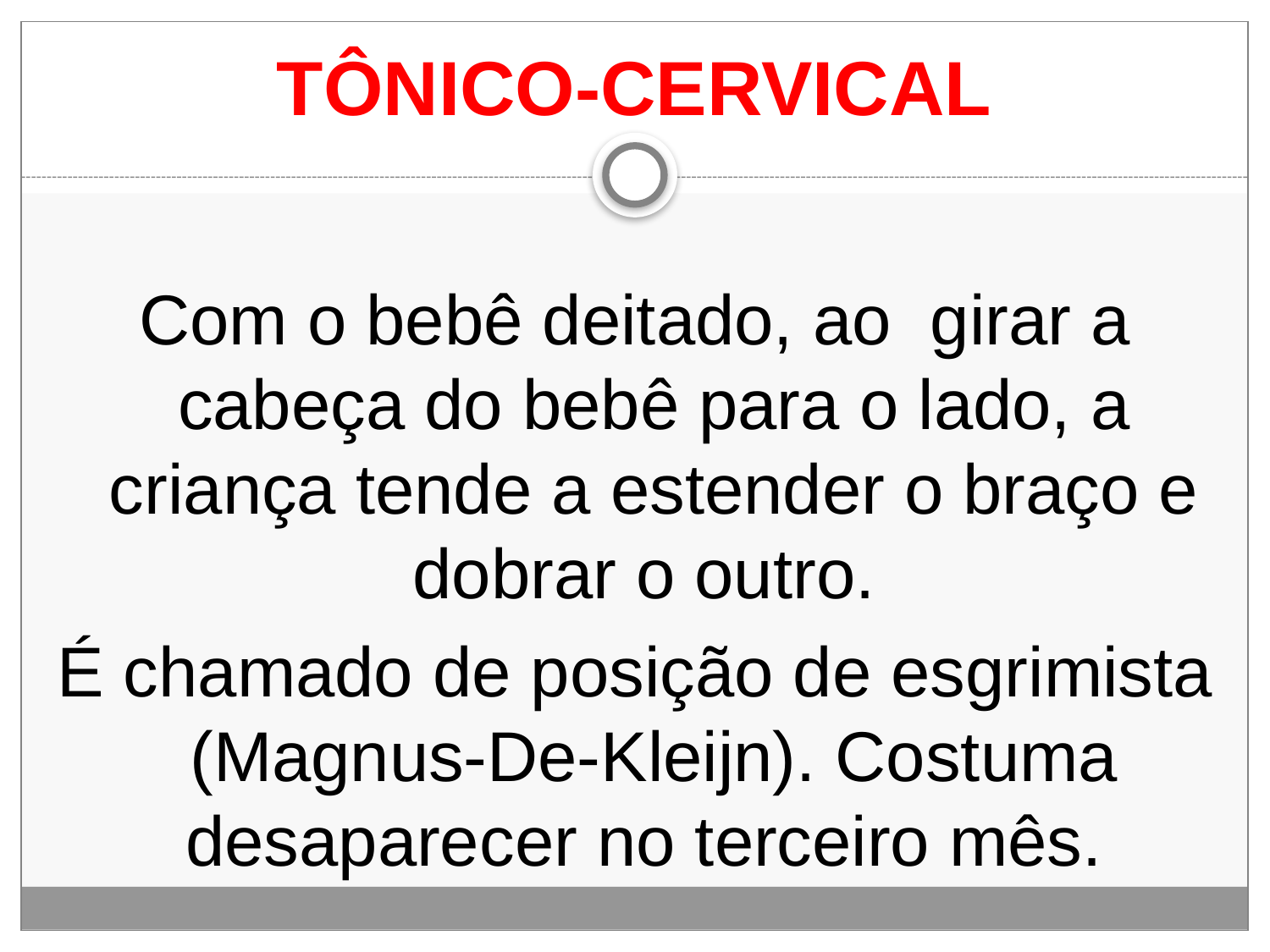

# TÔNICO-CERVICAL

Com o bebê deitado, ao  girar a cabeça do bebê para o lado, a criança tende a estender o braço e dobrar o outro.
É chamado de posição de esgrimista (Magnus-De-Kleijn). Costuma desaparecer no terceiro mês.